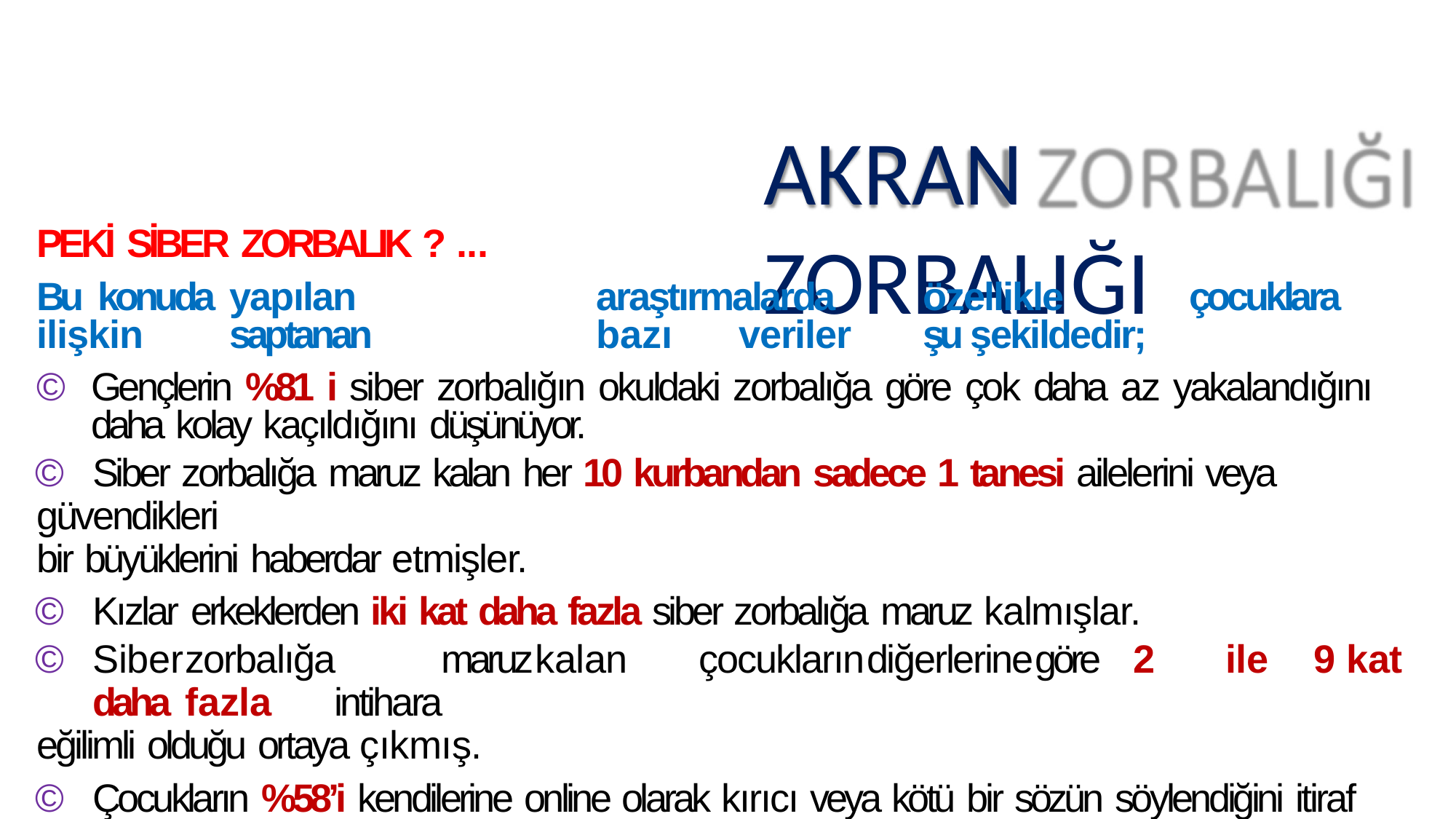

# AKRAN ZORBALIĞI
PEKİ SİBER ZORBALIK ? ...
Bu	konuda	yapılan	araştırmalarda	özellikle	çocuklara	ilişkin	saptanan	bazı	veriler	şu şekildedir;
©	Gençlerin %81 i siber zorbalığın okuldaki zorbalığa göre çok daha az yakalandığını daha kolay kaçıldığını düşünüyor.
©	Siber zorbalığa maruz kalan her 10 kurbandan sadece 1 tanesi ailelerini veya güvendikleri
bir büyüklerini haberdar etmişler.
©	Kızlar erkeklerden iki kat daha fazla siber zorbalığa maruz kalmışlar.
©	Siber	zorbalığa	maruz	kalan	çocukların	diğerlerine	göre	2	ile	9	kat	daha	fazla	intihara
eğilimli olduğu ortaya çıkmış.
©	Çocukların %58’i kendilerine online olarak kırıcı veya kötü bir sözün söylendiğini itiraf etmiş.